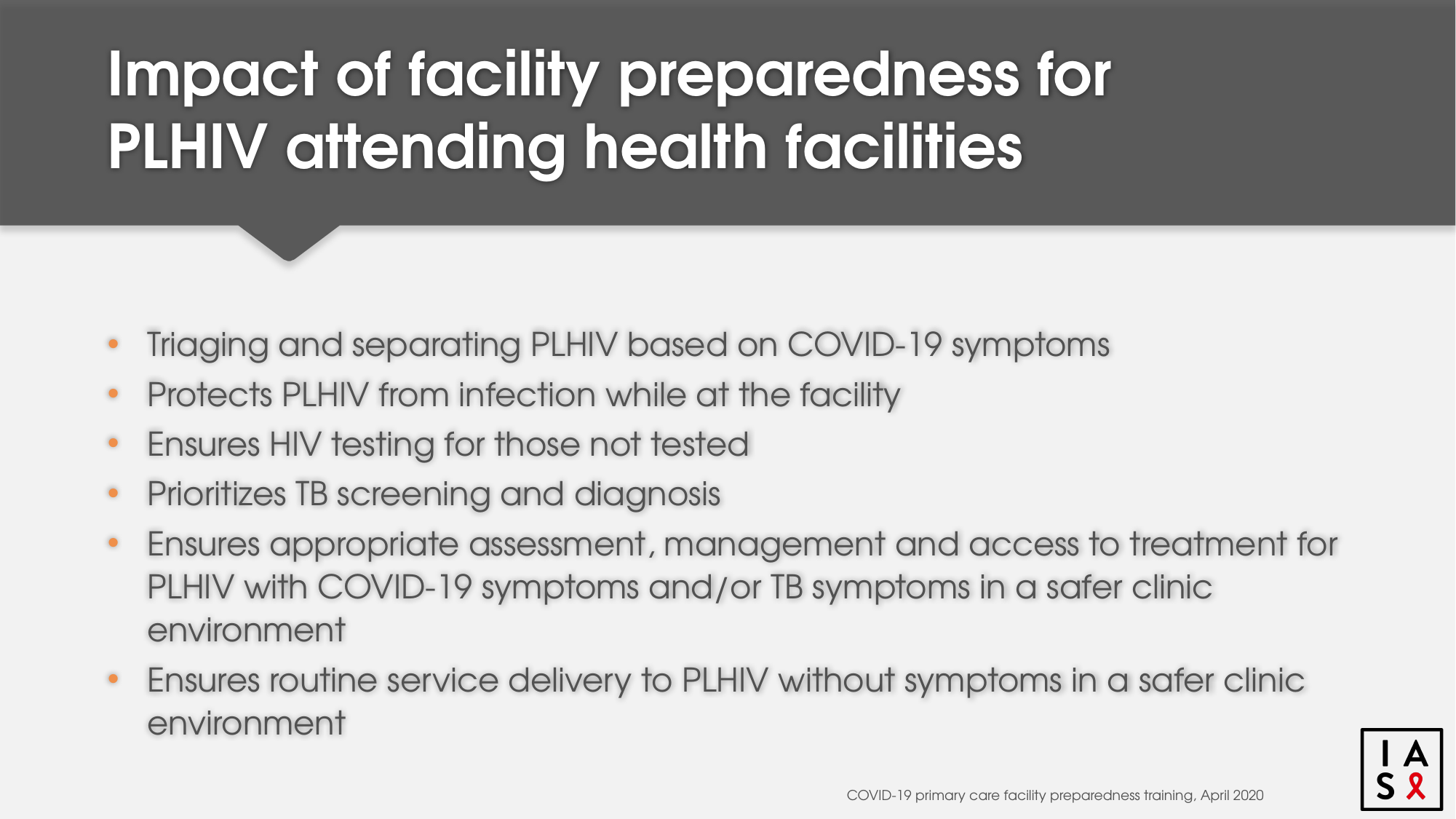

# Impact of facility preparedness for PLHIV attending health facilities
Triaging and separating PLHIV based on COVID-19 symptoms
Protects PLHIV from infection while at the facility
Ensures HIV testing for those not tested
Prioritizes TB screening and diagnosis
Ensures appropriate assessment, management and access to treatment for PLHIV with COVID-19 symptoms and/or TB symptoms in a safer clinic environment
Ensures routine service delivery to PLHIV without symptoms in a safer clinic environment

COVID-19 primary care facility preparedness training, April 2020